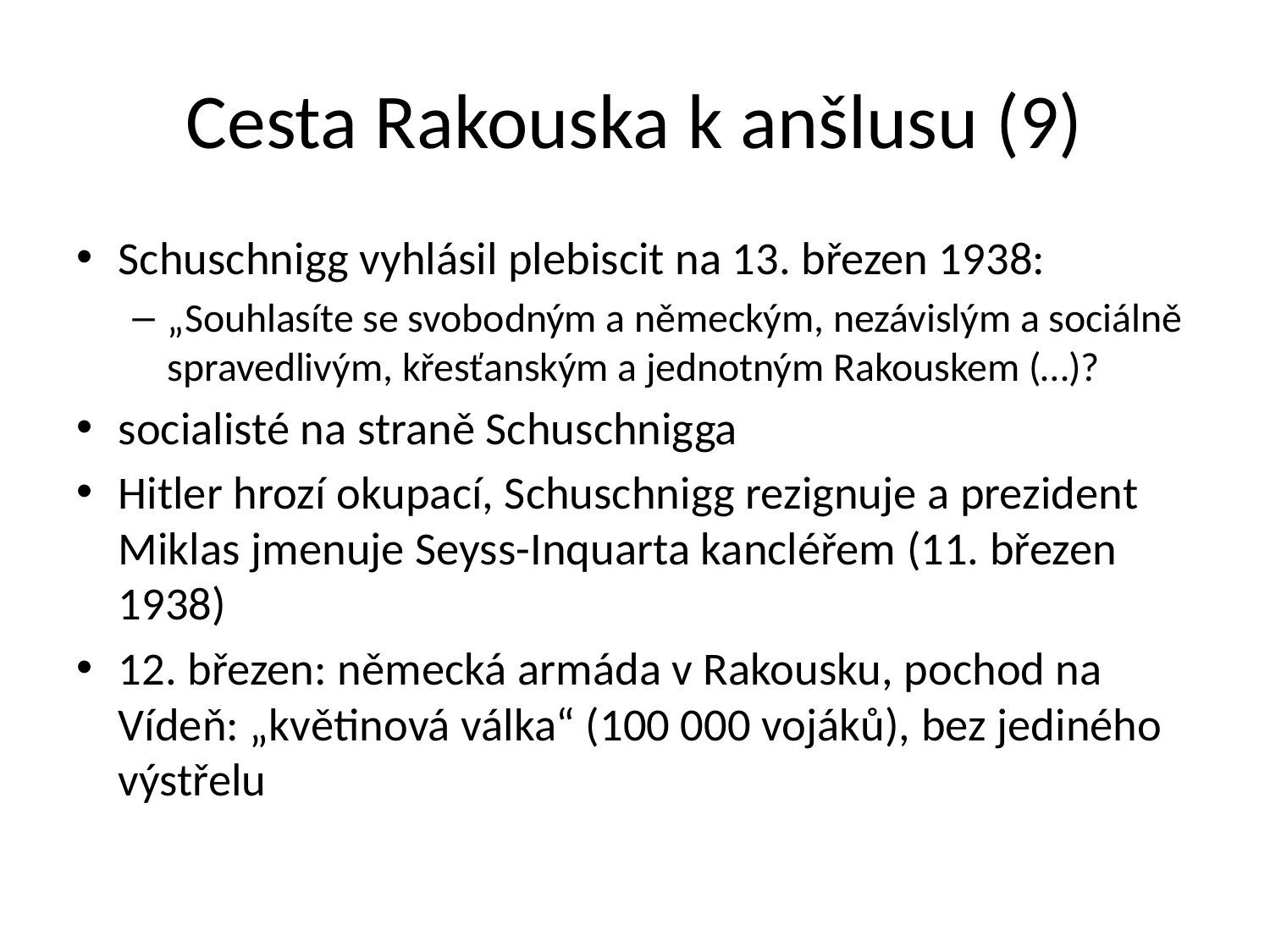

# Cesta Rakouska k anšlusu (9)
Schuschnigg vyhlásil plebiscit na 13. březen 1938:
„Souhlasíte se svobodným a německým, nezávislým a sociálně spravedlivým, křesťanským a jednotným Rakouskem (…)?
socialisté na straně Schuschnigga
Hitler hrozí okupací, Schuschnigg rezignuje a prezident Miklas jmenuje Seyss-Inquarta kancléřem (11. březen 1938)
12. březen: německá armáda v Rakousku, pochod na Vídeň: „květinová válka“ (100 000 vojáků), bez jediného výstřelu